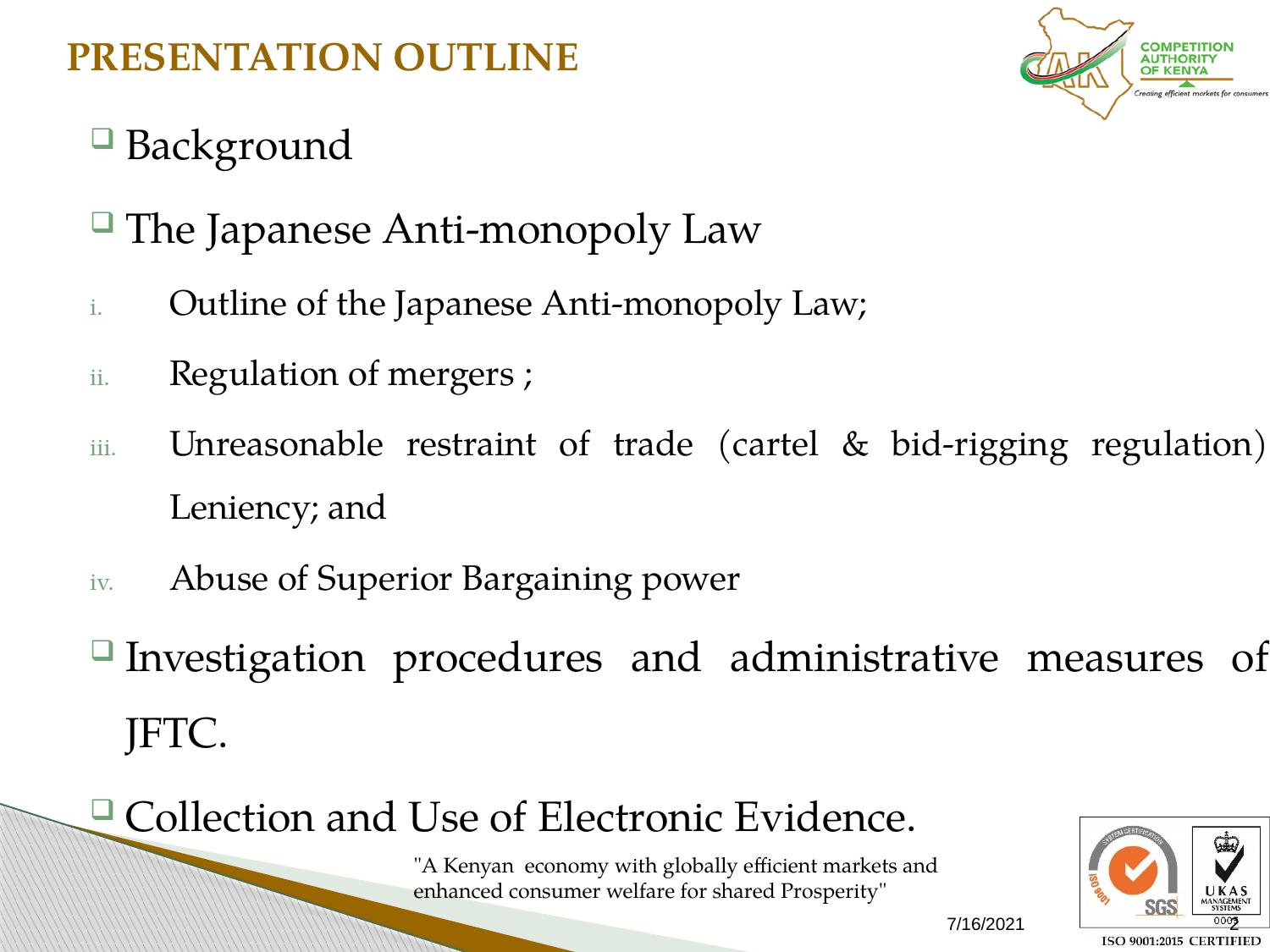

# PRESENTATION OUTLINE
Background
The Japanese Anti-monopoly Law
Outline of the Japanese Anti-monopoly Law;
Regulation of mergers ;
Unreasonable restraint of trade (cartel & bid-rigging regulation) Leniency; and
Abuse of Superior Bargaining power
Investigation procedures and administrative measures of JFTC.
Collection and Use of Electronic Evidence.

7/16/2021
2